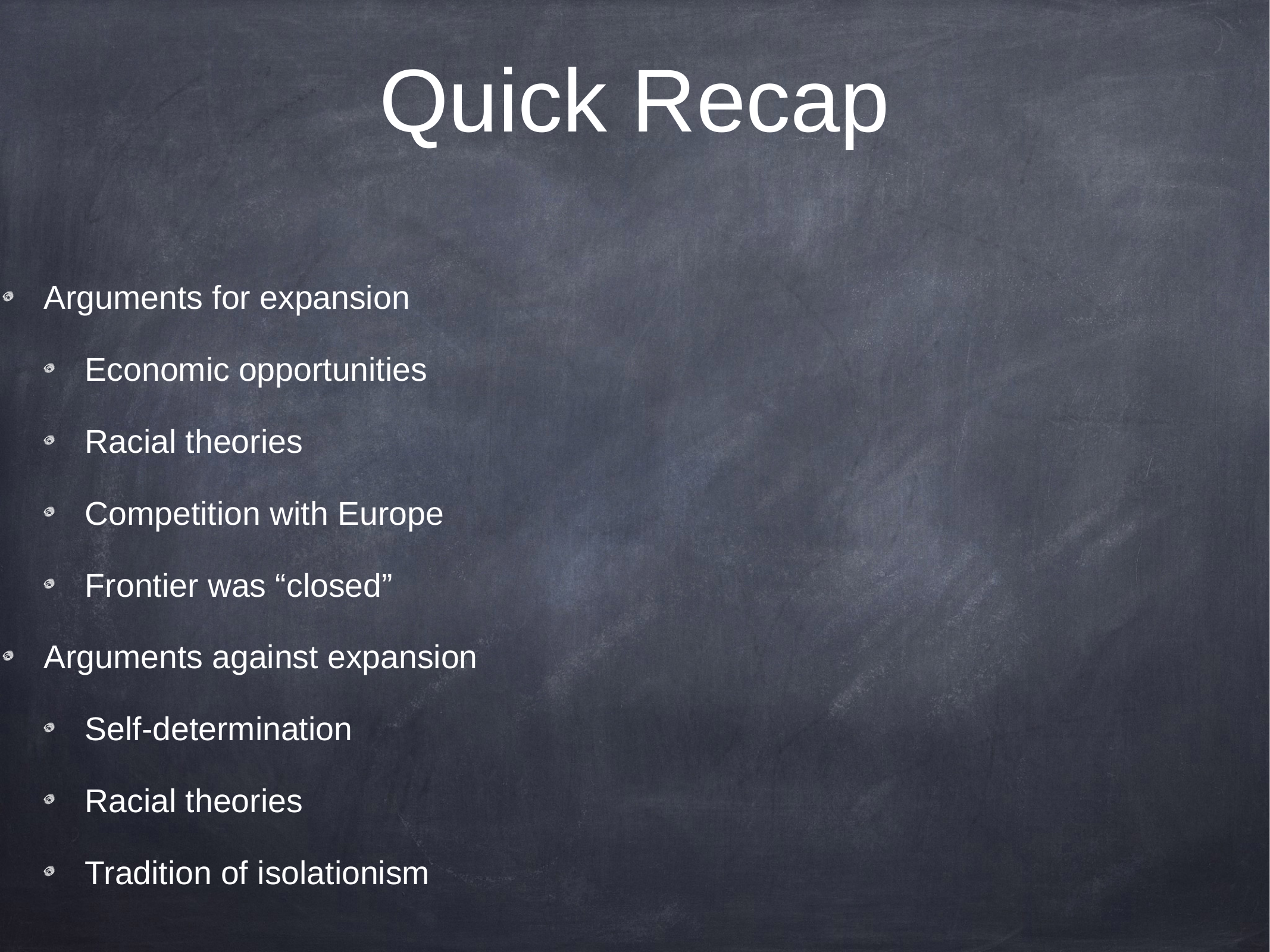

# Quick Recap
Arguments for expansion
Economic opportunities
Racial theories
Competition with Europe
Frontier was “closed”
Arguments against expansion
Self-determination
Racial theories
Tradition of isolationism